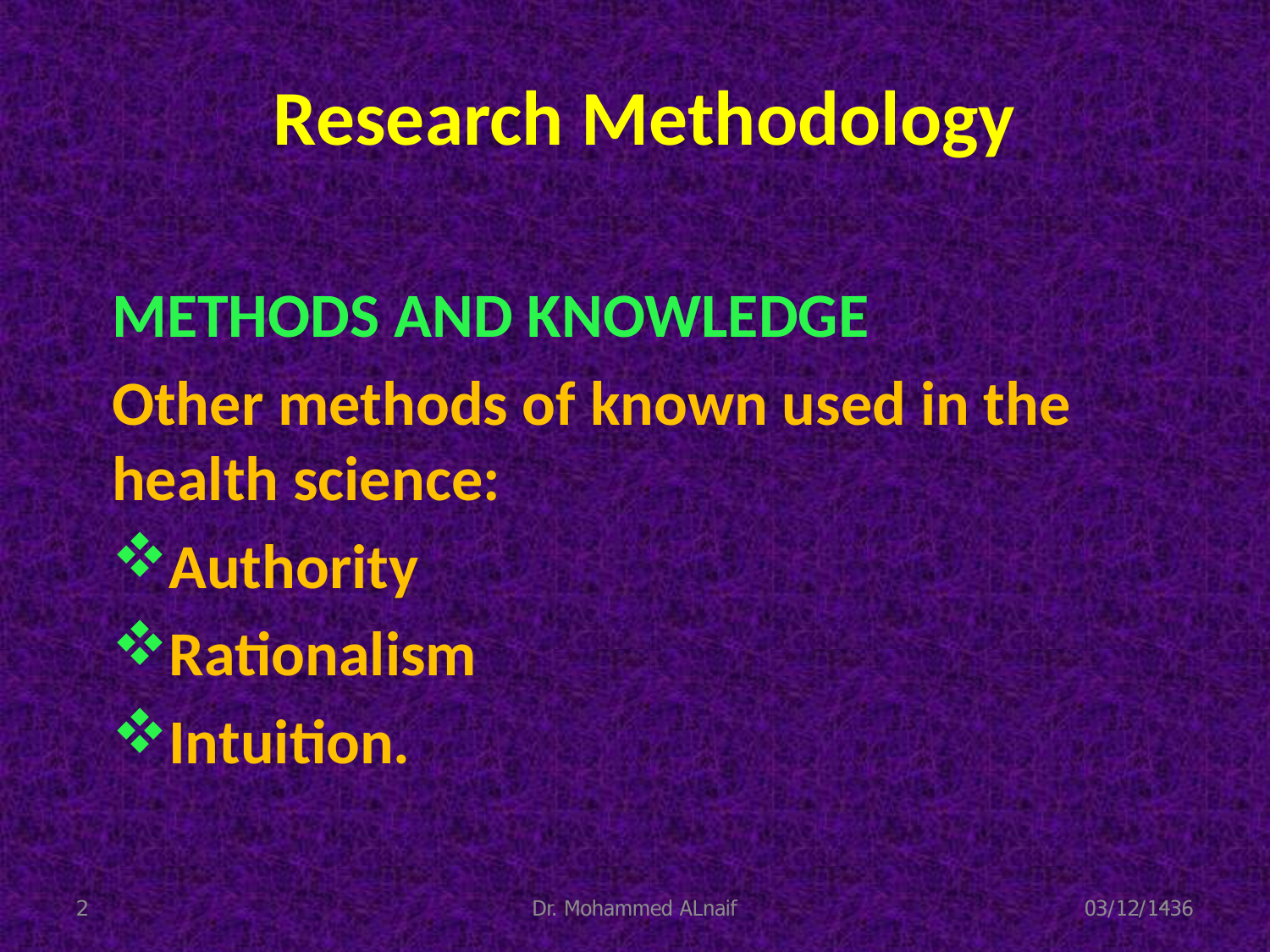

# Research Methodology
METHODS AND KNOWLEDGE
Other methods of known used in the health science:
Authority
Rationalism
Intuition.
2
Dr. Mohammed ALnaif
03/12/1436